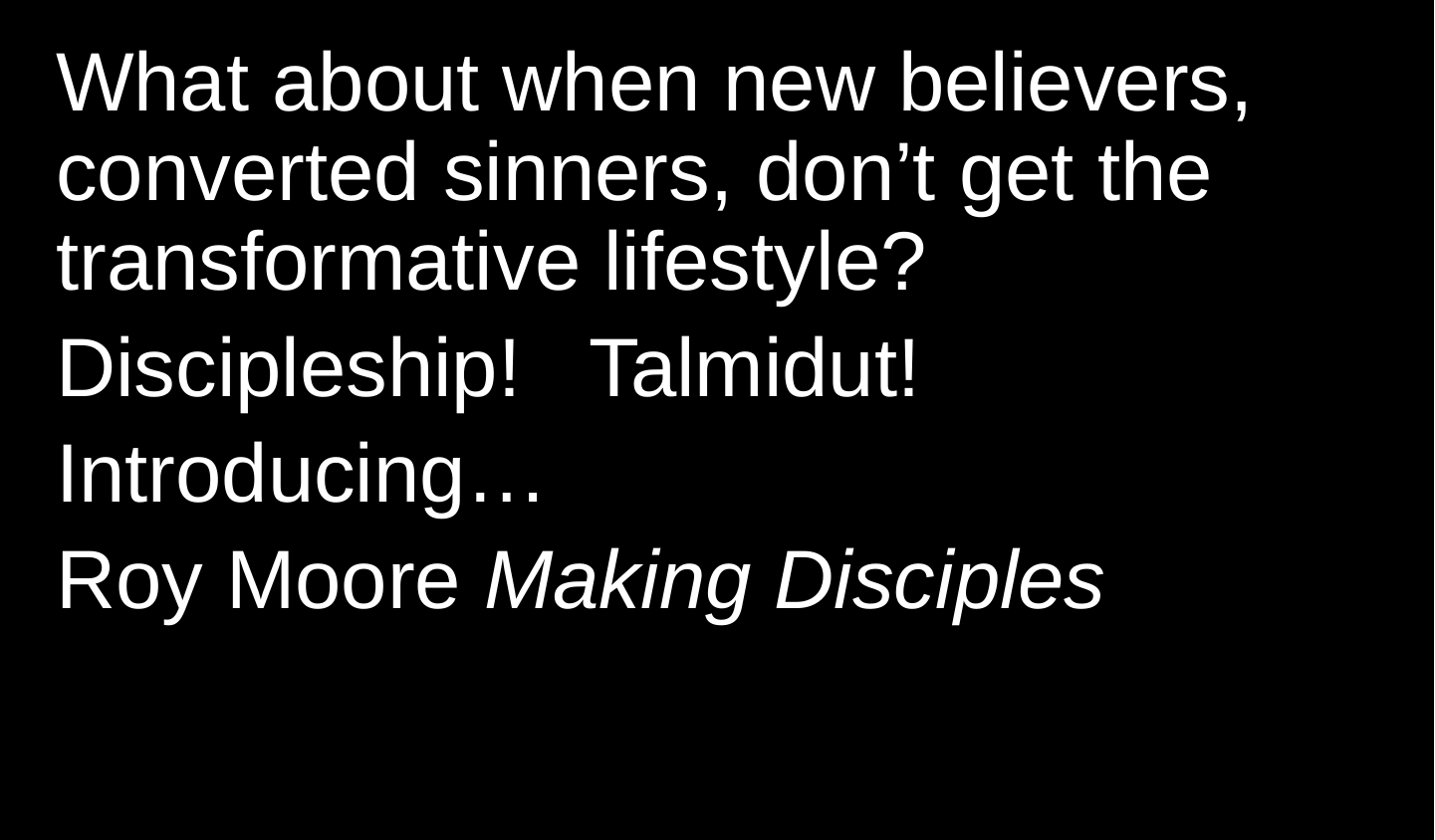

What about when new believers, converted sinners, don’t get the transformative lifestyle?
Discipleship!   Talmidut!
Introducing…
Roy Moore Making Disciples